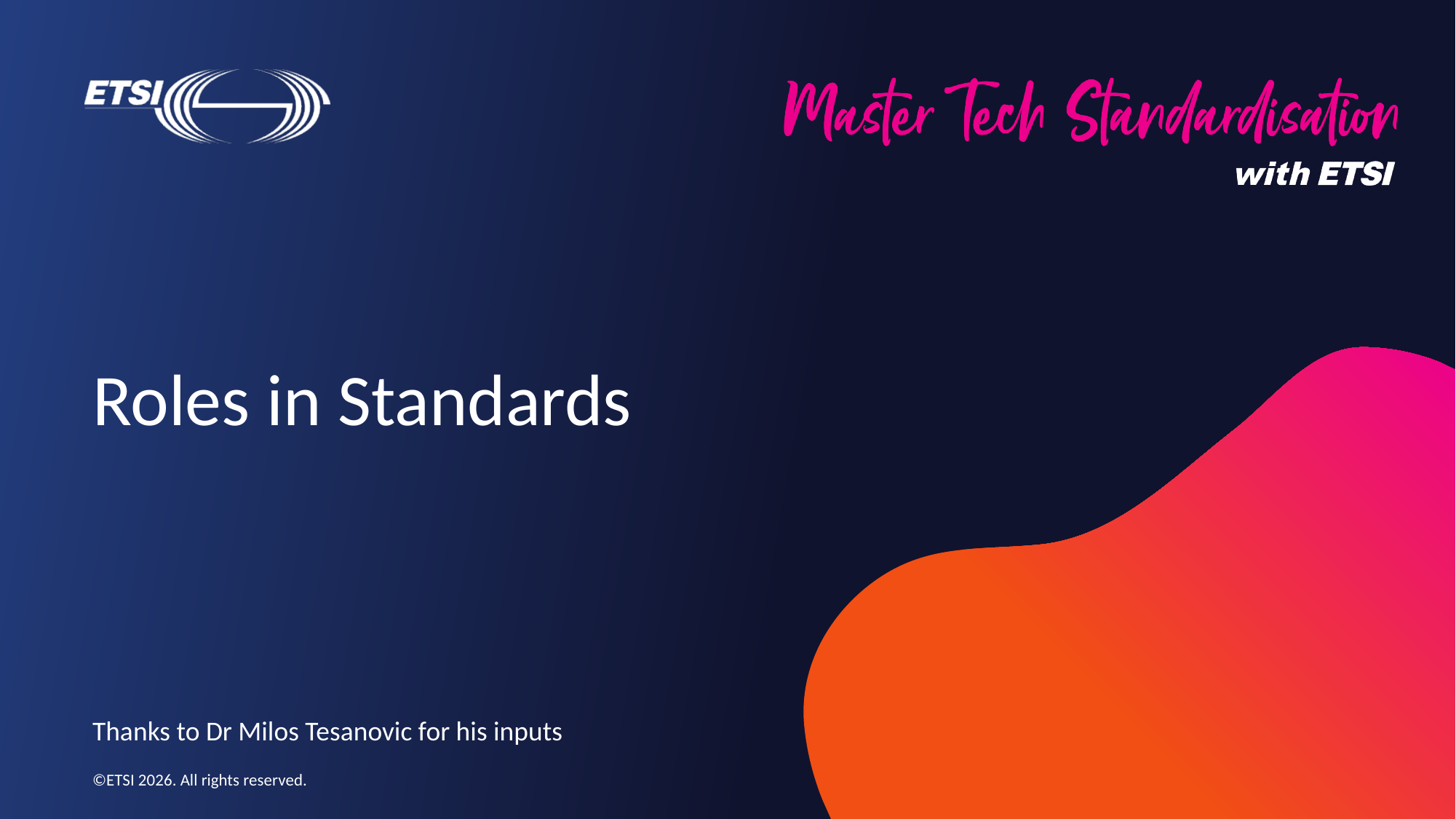

# Roles in Standards
Thanks to Dr Milos Tesanovic for his inputs